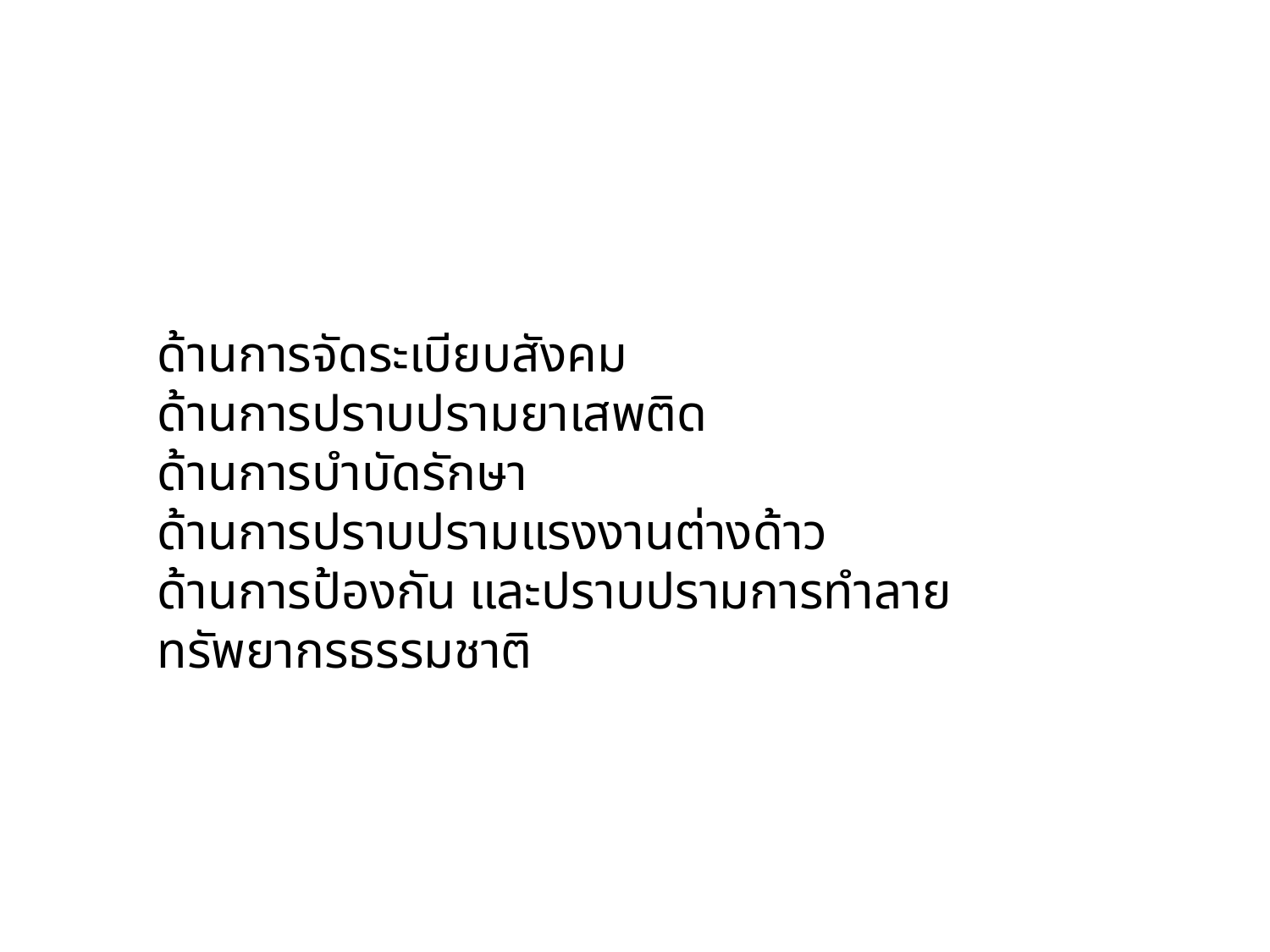

ด้านการจัดระเบียบสังคม
ด้านการปราบปรามยาเสพติด
ด้านการบำบัดรักษา
ด้านการปราบปรามแรงงานต่างด้าว
ด้านการป้องกัน และปราบปรามการทำลายทรัพยากรธรรมชาติ